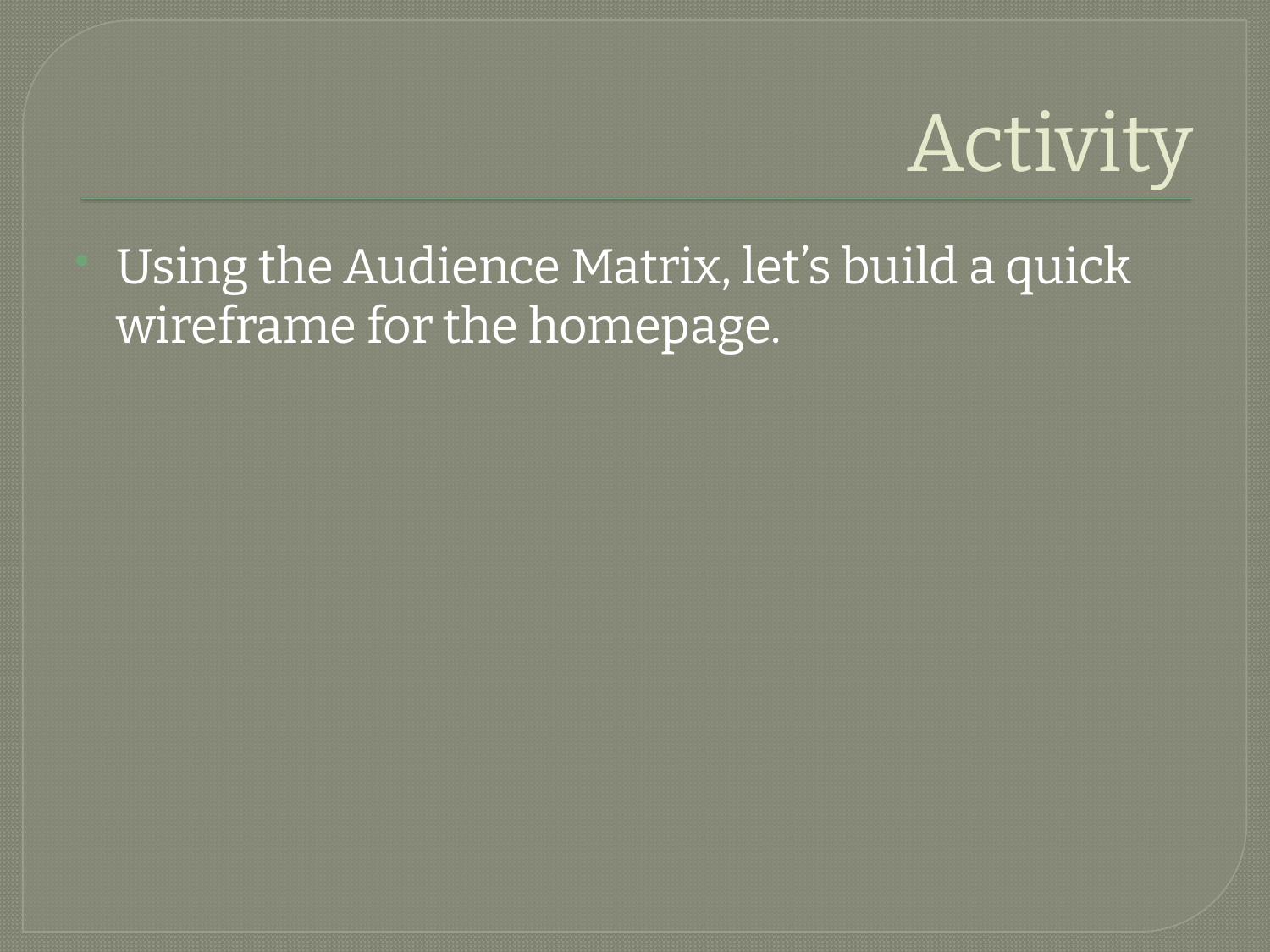

# Activity
Using the Audience Matrix, let’s build a quick wireframe for the homepage.